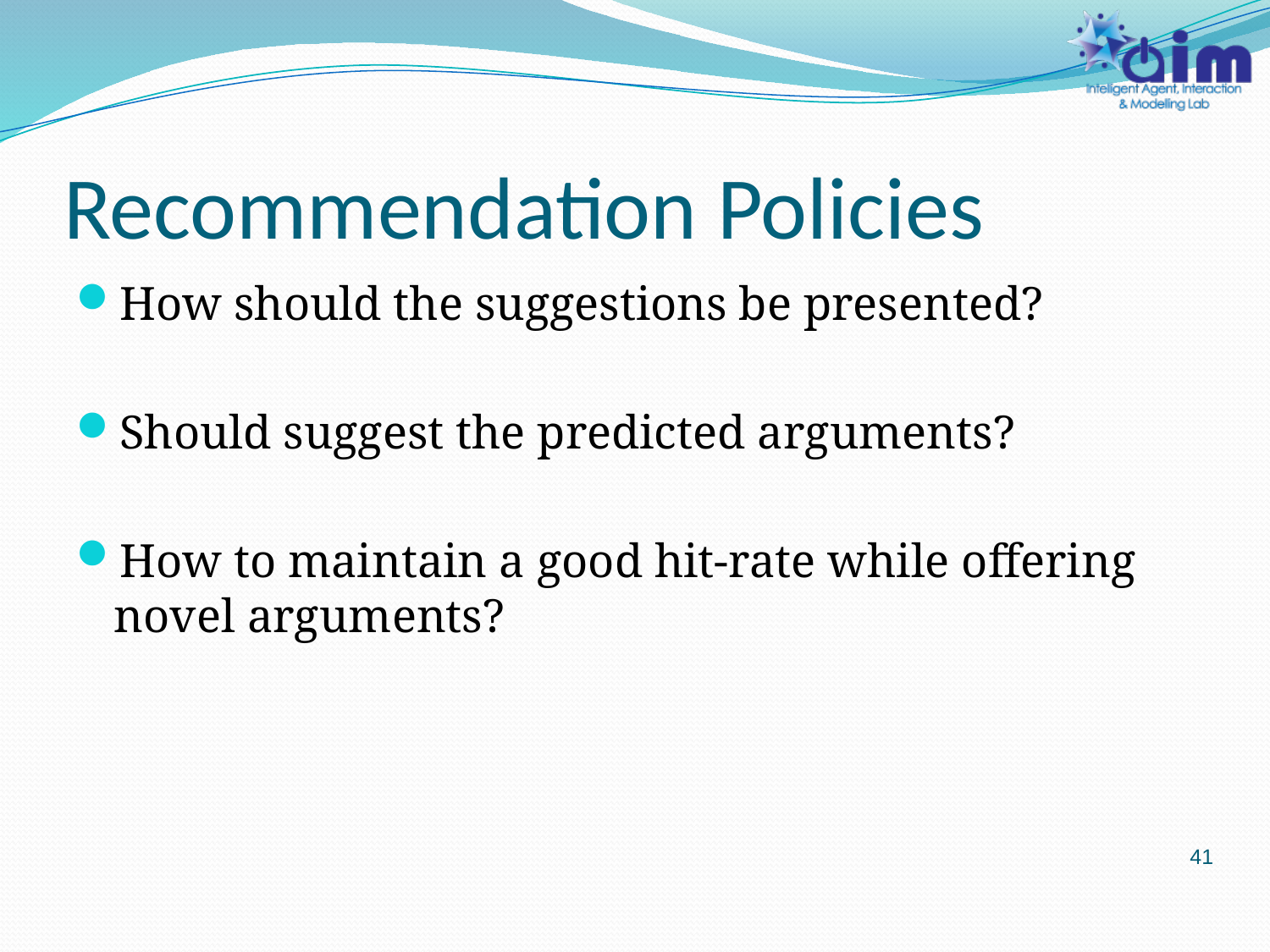

# Recommendation Policies
How should the suggestions be presented?

Should suggest the predicted arguments?

How to maintain a good hit-rate while offering novel arguments?
41